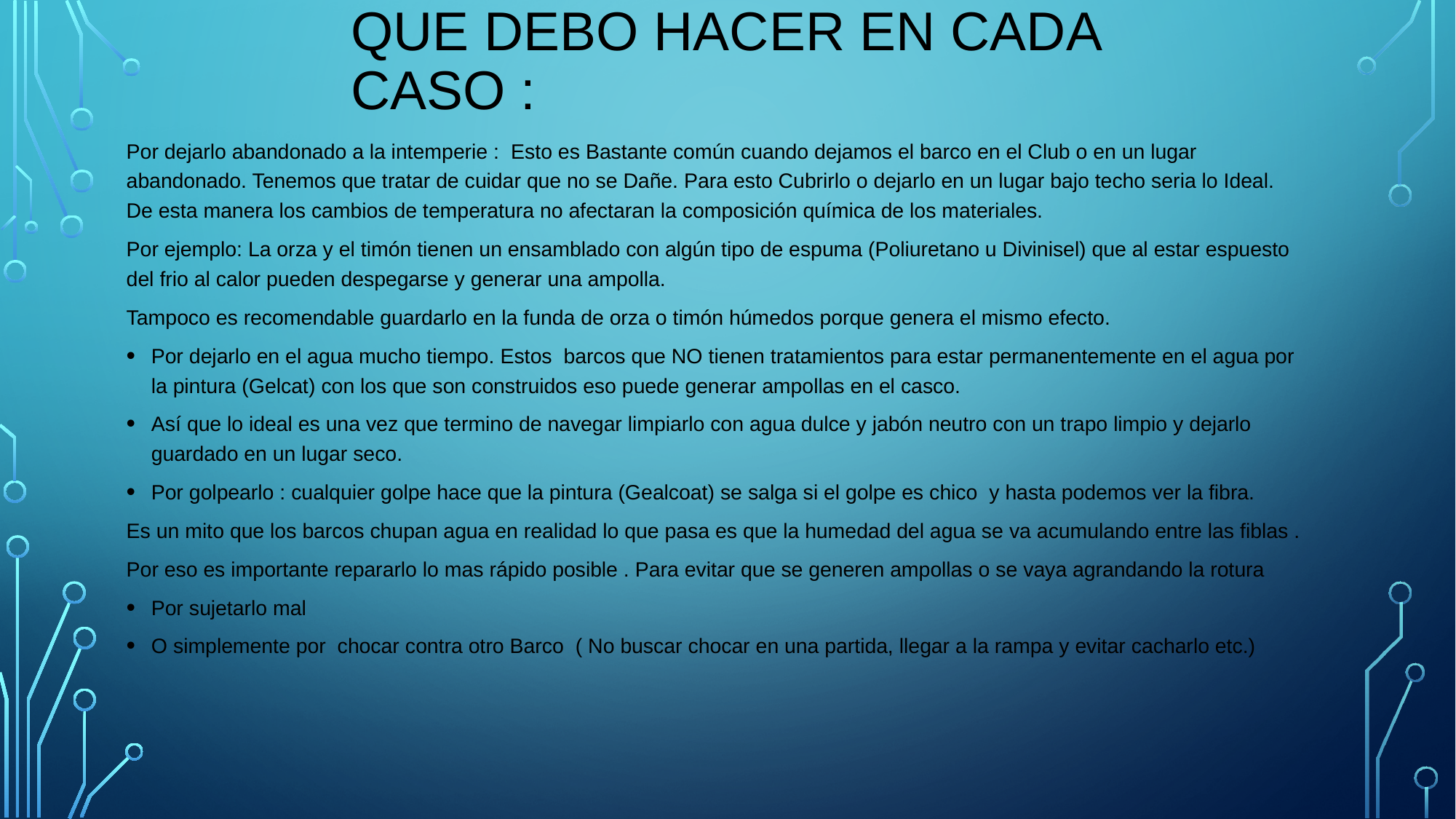

# Que debo hacer en cada caso :
Por dejarlo abandonado a la intemperie :  Esto es Bastante común cuando dejamos el barco en el Club o en un lugar abandonado. Tenemos que tratar de cuidar que no se Dañe. Para esto Cubrirlo o dejarlo en un lugar bajo techo seria lo Ideal.  De esta manera los cambios de temperatura no afectaran la composición química de los materiales.
Por ejemplo: La orza y el timón tienen un ensamblado con algún tipo de espuma (Poliuretano u Divinisel) que al estar espuesto del frio al calor pueden despegarse y generar una ampolla.
Tampoco es recomendable guardarlo en la funda de orza o timón húmedos porque genera el mismo efecto.
Por dejarlo en el agua mucho tiempo. Estos  barcos que NO tienen tratamientos para estar permanentemente en el agua por la pintura (Gelcat) con los que son construidos eso puede generar ampollas en el casco.
Así que lo ideal es una vez que termino de navegar limpiarlo con agua dulce y jabón neutro con un trapo limpio y dejarlo guardado en un lugar seco.
Por golpearlo : cualquier golpe hace que la pintura (Gealcoat) se salga si el golpe es chico  y hasta podemos ver la fibra.
Es un mito que los barcos chupan agua en realidad lo que pasa es que la humedad del agua se va acumulando entre las fiblas .
Por eso es importante repararlo lo mas rápido posible . Para evitar que se generen ampollas o se vaya agrandando la rotura
Por sujetarlo mal
O simplemente por  chocar contra otro Barco  ( No buscar chocar en una partida, llegar a la rampa y evitar cacharlo etc.)